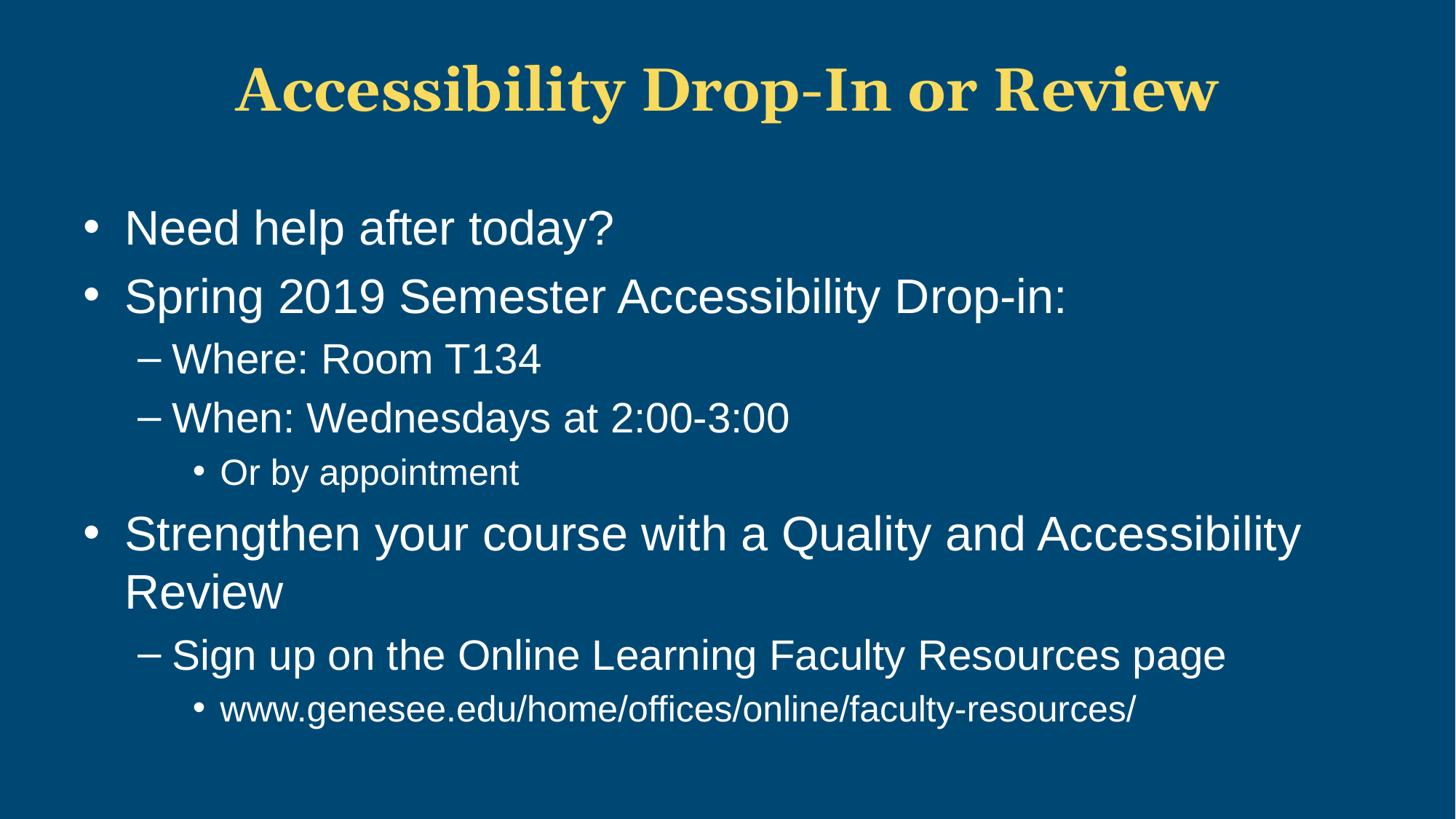

# Accessibility Drop-In or Review
Need help after today?
Spring 2019 Semester Accessibility Drop-in:
Where: Room T134
When: Wednesdays at 2:00-3:00
Or by appointment
Strengthen your course with a Quality and Accessibility Review
Sign up on the Online Learning Faculty Resources page
www.genesee.edu/home/offices/online/faculty-resources/